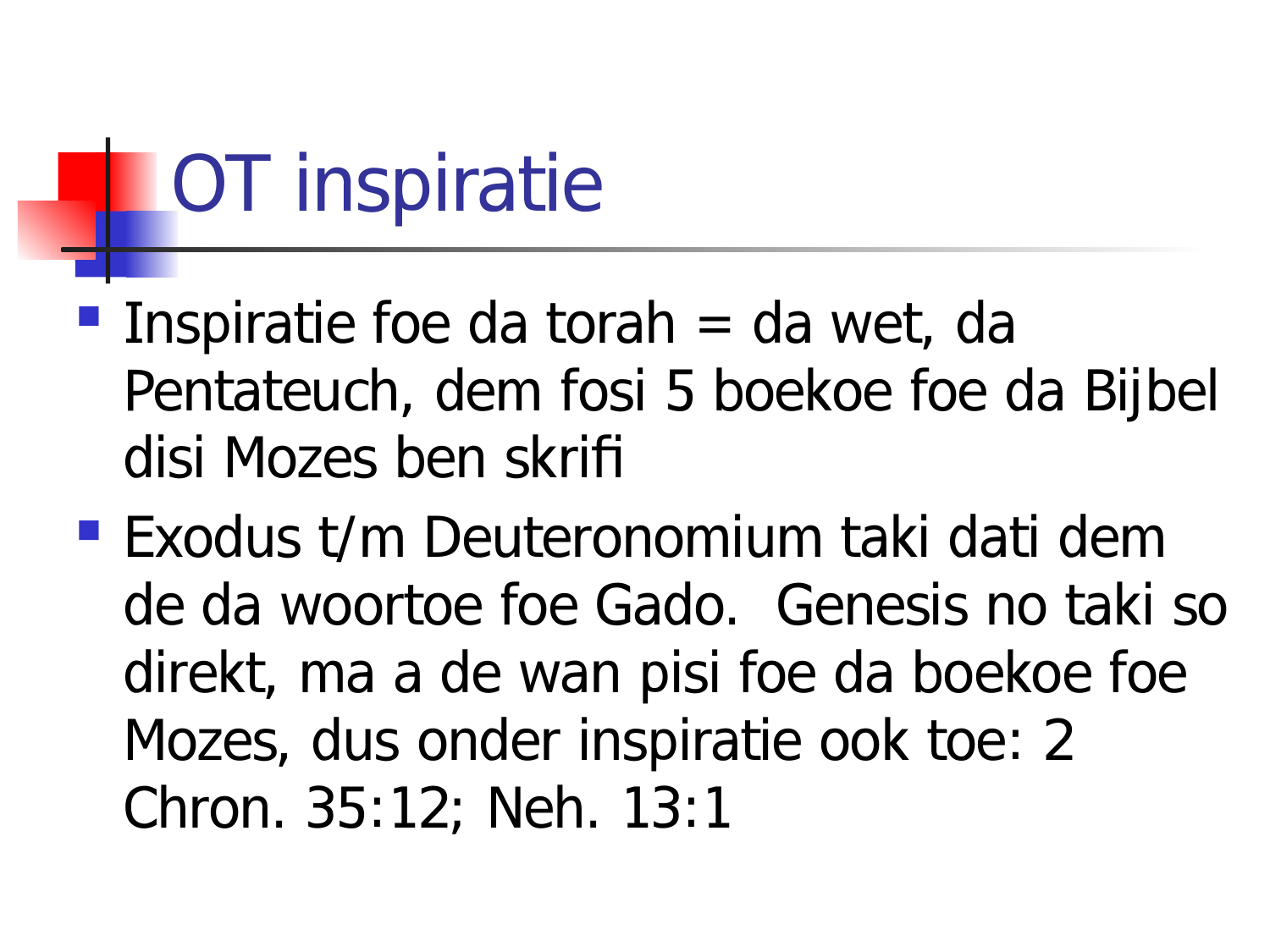

# OT inspiratie
Inspiratie foe da torah = da wet, da Pentateuch, dem fosi 5 boekoe foe da Bijbel disi Mozes ben skrifi
Exodus t/m Deuteronomium taki dati dem de da woortoe foe Gado.  Genesis no taki so direkt, ma a de wan pisi foe da boekoe foe Mozes, dus onder inspiratie ook toe: 2 Chron. 35:12; Neh. 13:1